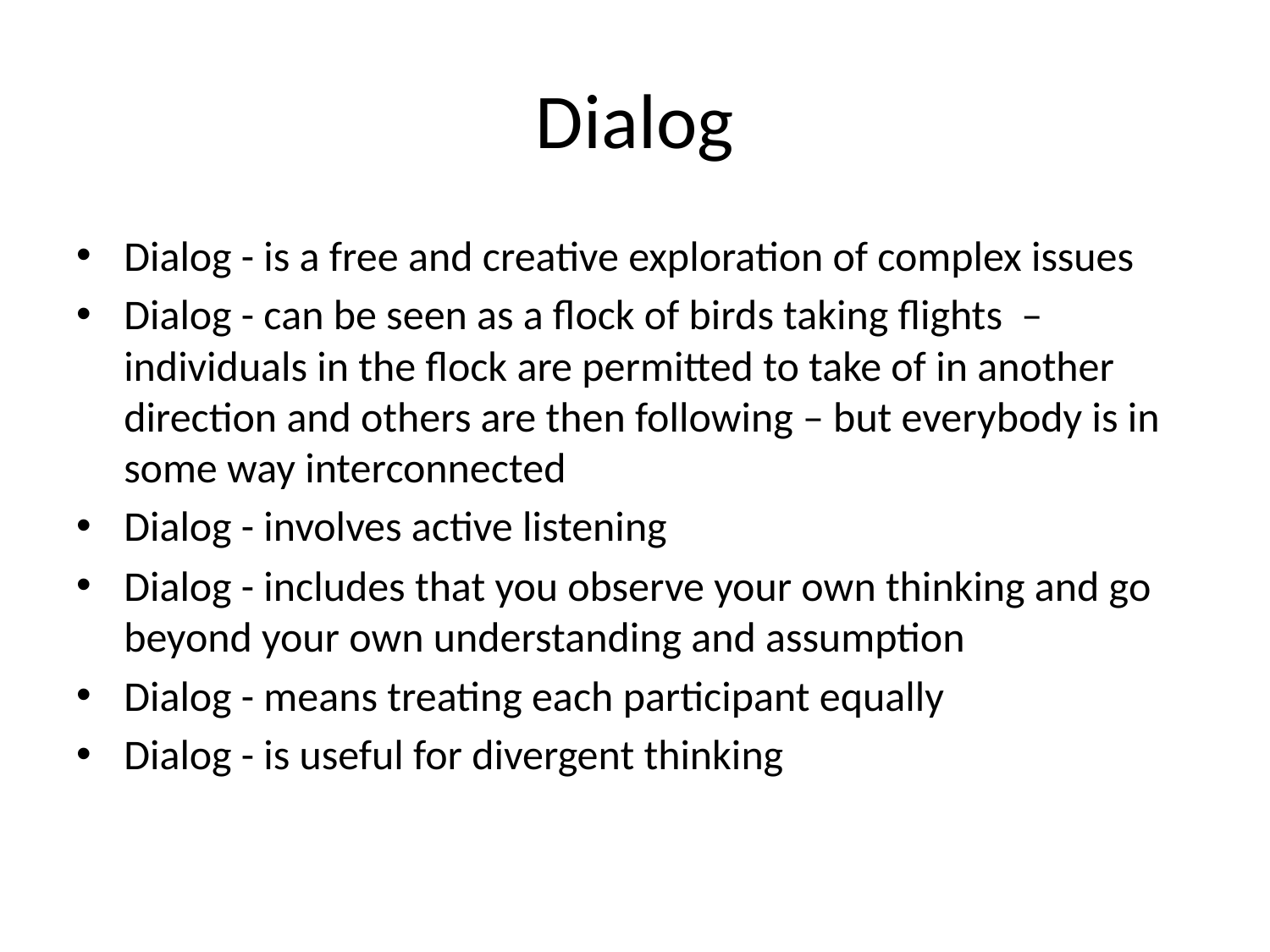

# Dialog
Dialog - is a free and creative exploration of complex issues
Dialog - can be seen as a flock of birds taking flights  –individuals in the flock are permitted to take of in another direction and others are then following – but everybody is in some way interconnected
Dialog - involves active listening
Dialog - includes that you observe your own thinking and go beyond your own understanding and assumption
Dialog - means treating each participant equally
Dialog - is useful for divergent thinking